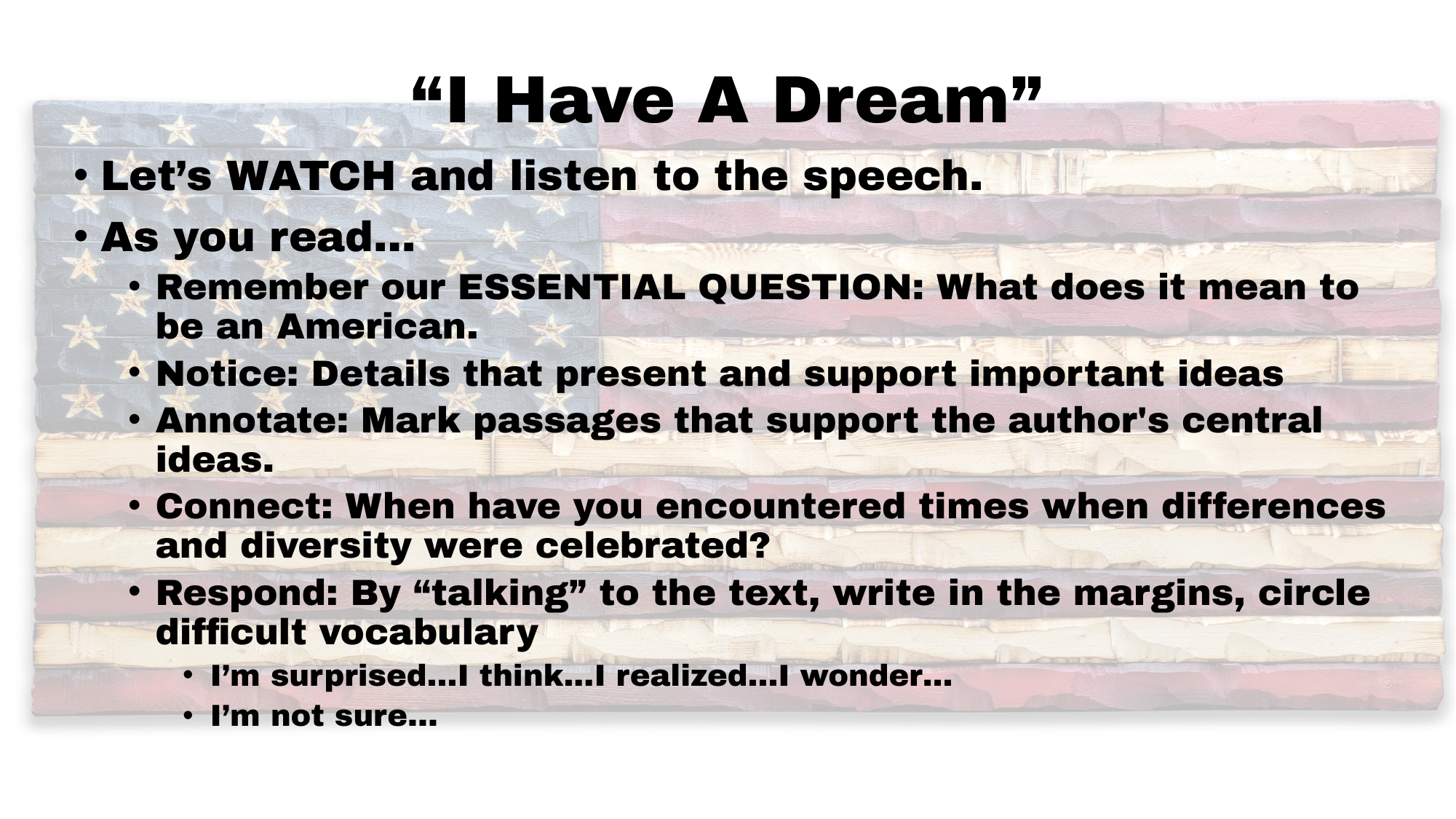

# “I Have A Dream”
Let’s WATCH and listen to the speech.
As you read…
Remember our ESSENTIAL QUESTION: What does it mean to be an American.
Notice: Details that present and support important ideas
Annotate: Mark passages that support the author's central ideas.
Connect: When have you encountered times when differences and diversity were celebrated?
Respond: By “talking” to the text, write in the margins, circle difficult vocabulary
I’m surprised...I think...I realized...I wonder…
I’m not sure...